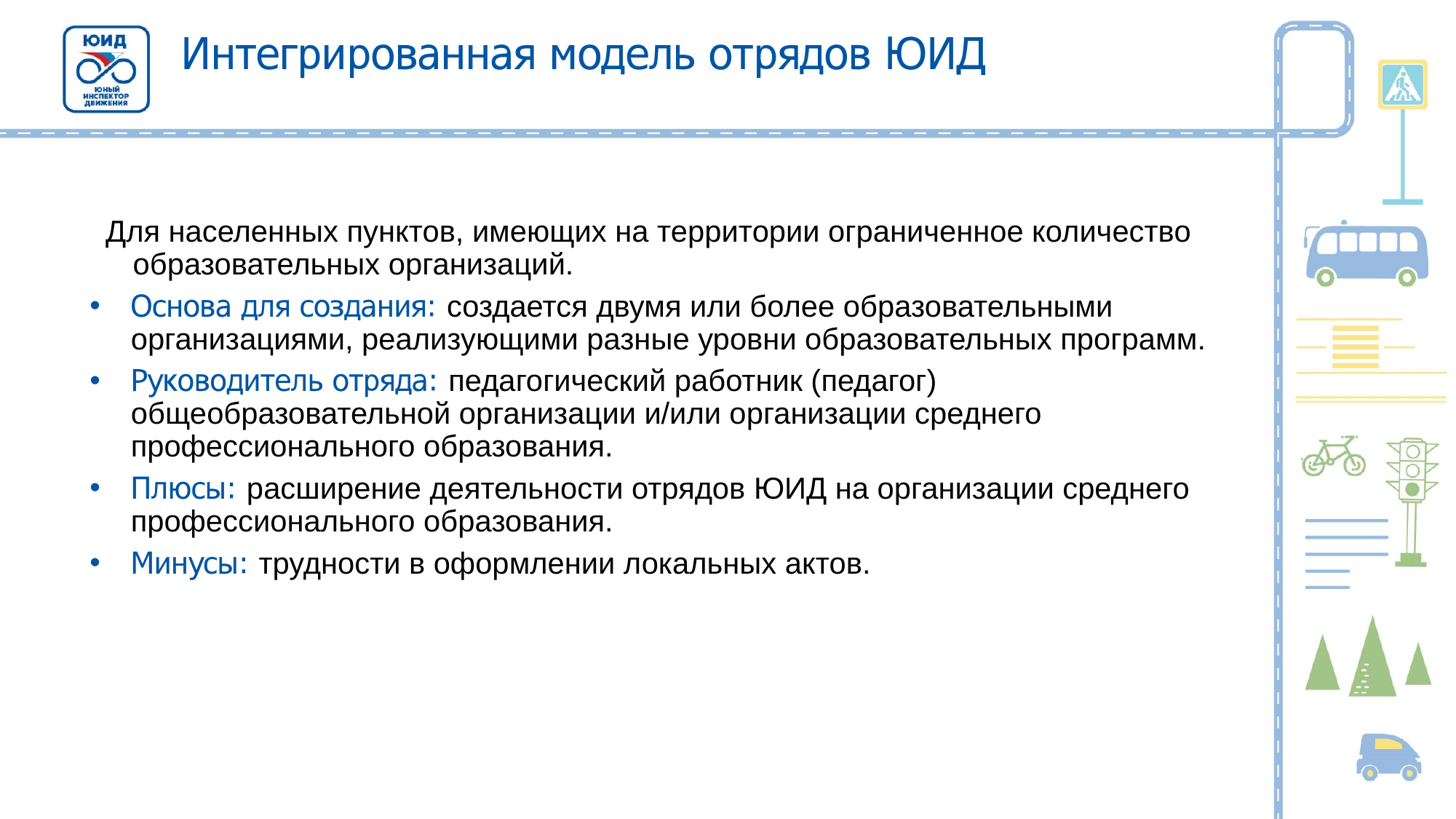

# Интегрированная модель отрядов ЮИД
Для населенных пунктов, имеющих на территории ограниченное количество образовательных организаций.
Основа для создания: создается двумя или более образовательными организациями, реализующими разные уровни образовательных программ.
Руководитель отряда: педагогический работник (педагог) общеобразовательной организации и/или организации среднего профессионального образования.
Плюсы: расширение деятельности отрядов ЮИД на организации среднего профессионального образования.
Минусы: трудности в оформлении локальных актов.